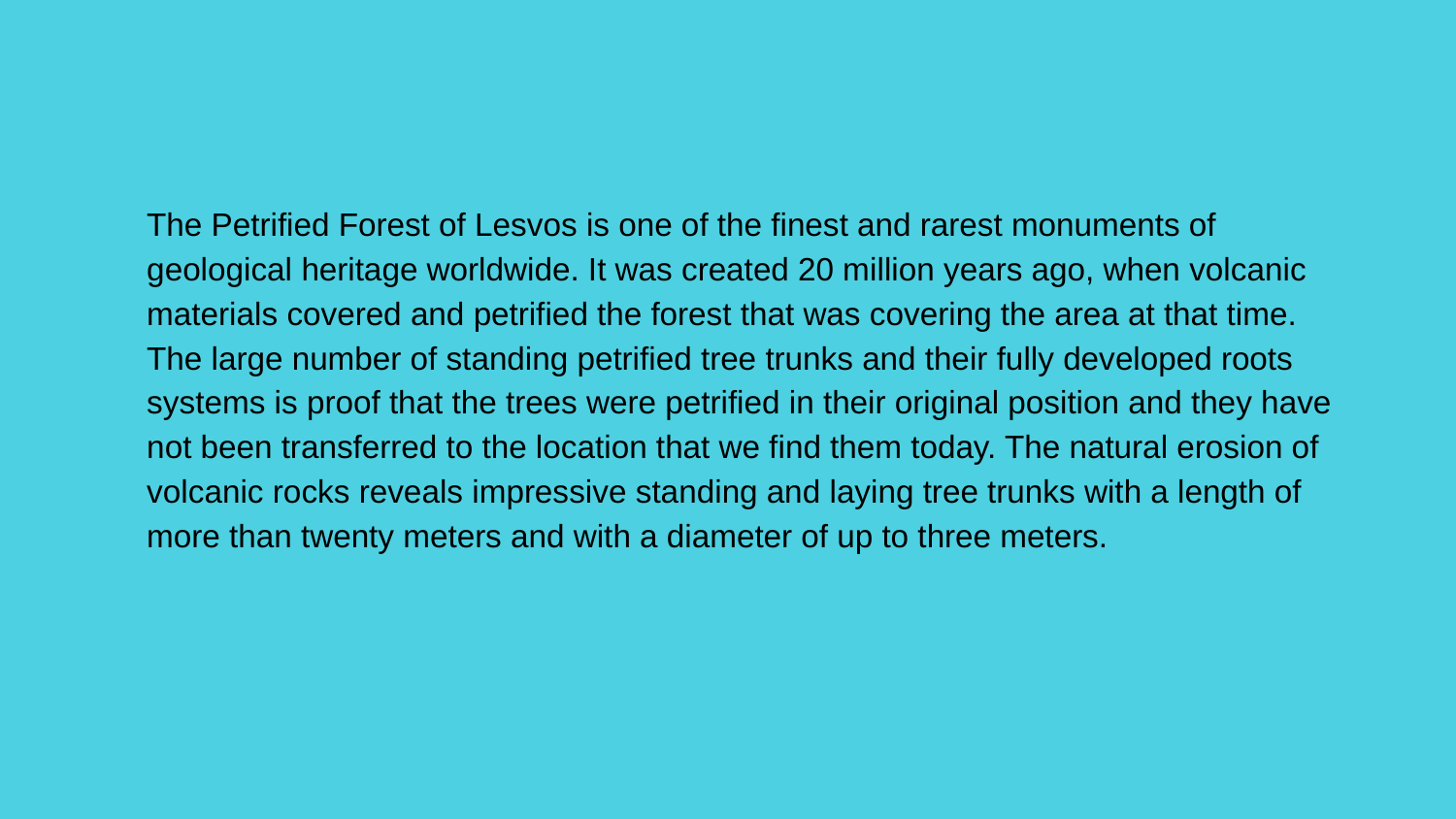

The Petrified Forest of Lesvos is one of the finest and rarest monuments of geological heritage worldwide. It was created 20 million years ago, when volcanic materials covered and petrified the forest that was covering the area at that time. The large number of standing petrified tree trunks and their fully developed roots systems is proof that the trees were petrified in their original position and they have not been transferred to the location that we find them today. The natural erosion of volcanic rocks reveals impressive standing and laying tree trunks with a length of more than twenty meters and with a diameter of up to three meters.